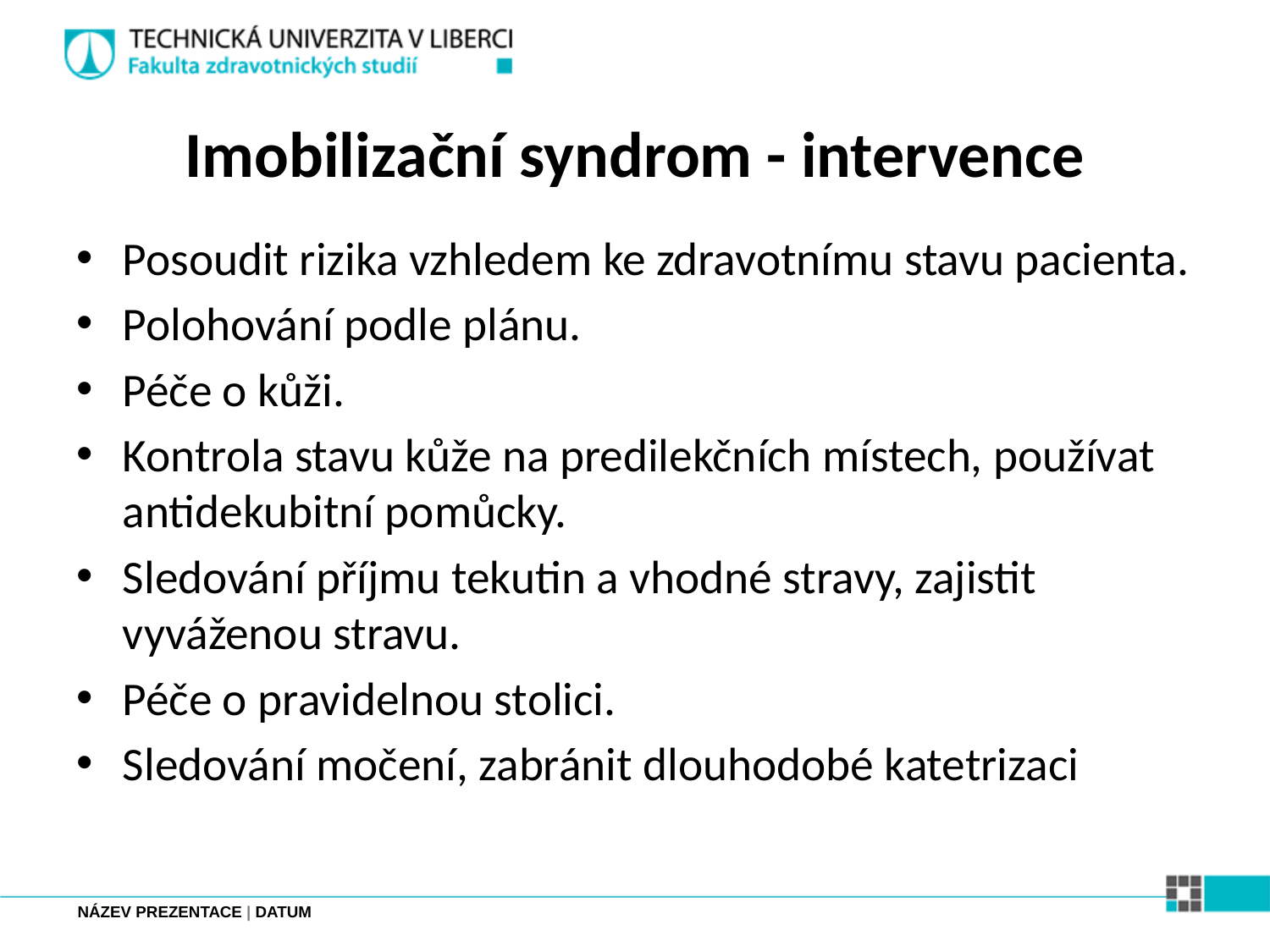

# Imobilizační syndrom - intervence
Posoudit rizika vzhledem ke zdravotnímu stavu pacienta.
Polohování podle plánu.
Péče o kůži.
Kontrola stavu kůže na predilekčních místech, používat antidekubitní pomůcky.
Sledování příjmu tekutin a vhodné stravy, zajistit vyváženou stravu.
Péče o pravidelnou stolici.
Sledování močení, zabránit dlouhodobé katetrizaci
NÁZEV PREZENTACE | DATUM